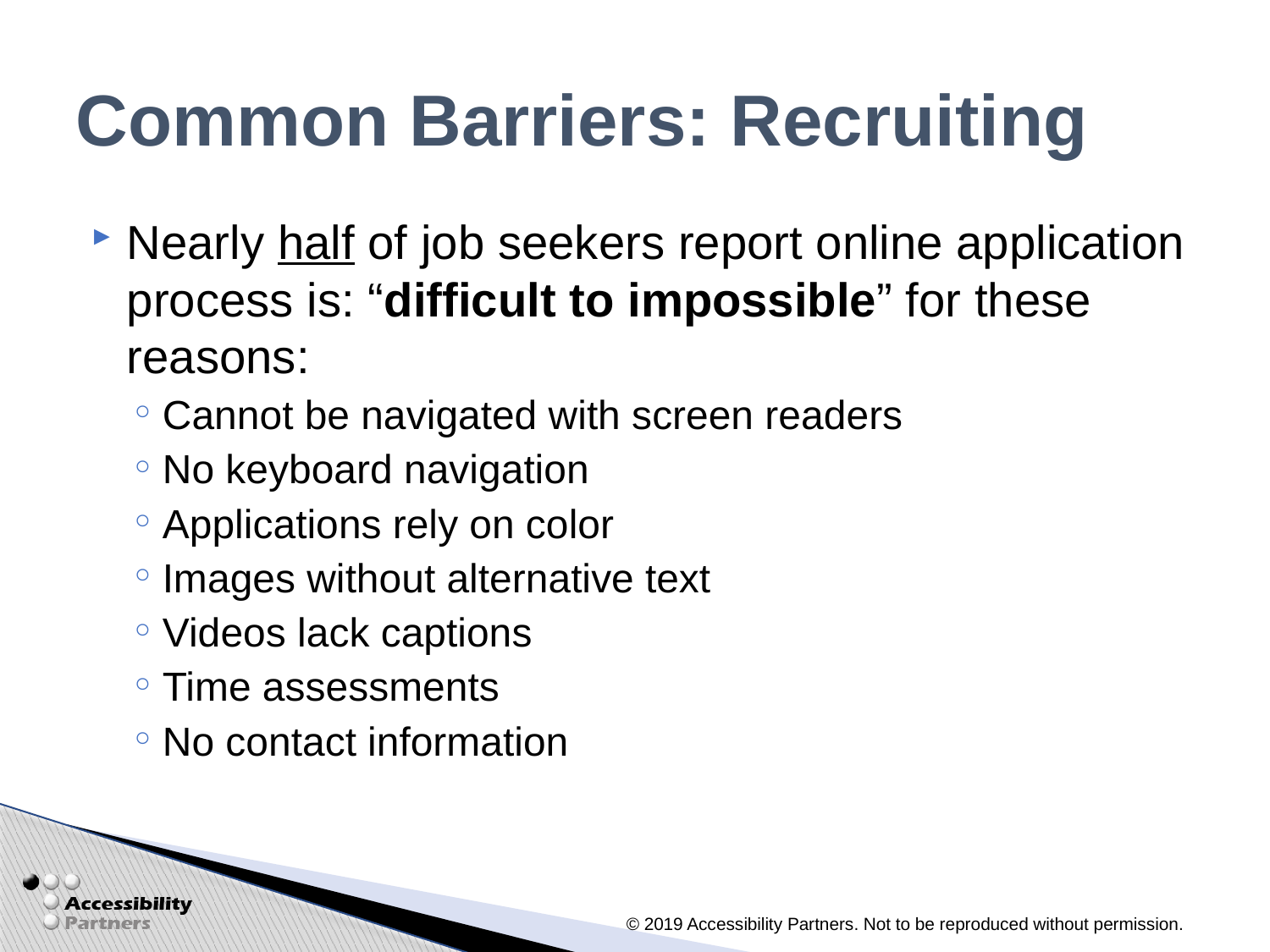

# Common Barriers: Recruiting
Nearly half of job seekers report online application process is: “difficult to impossible” for these reasons:
Cannot be navigated with screen readers
No keyboard navigation
Applications rely on color
Images without alternative text
Videos lack captions
Time assessments
No contact information
© 2019 Accessibility Partners. Not to be reproduced without permission.